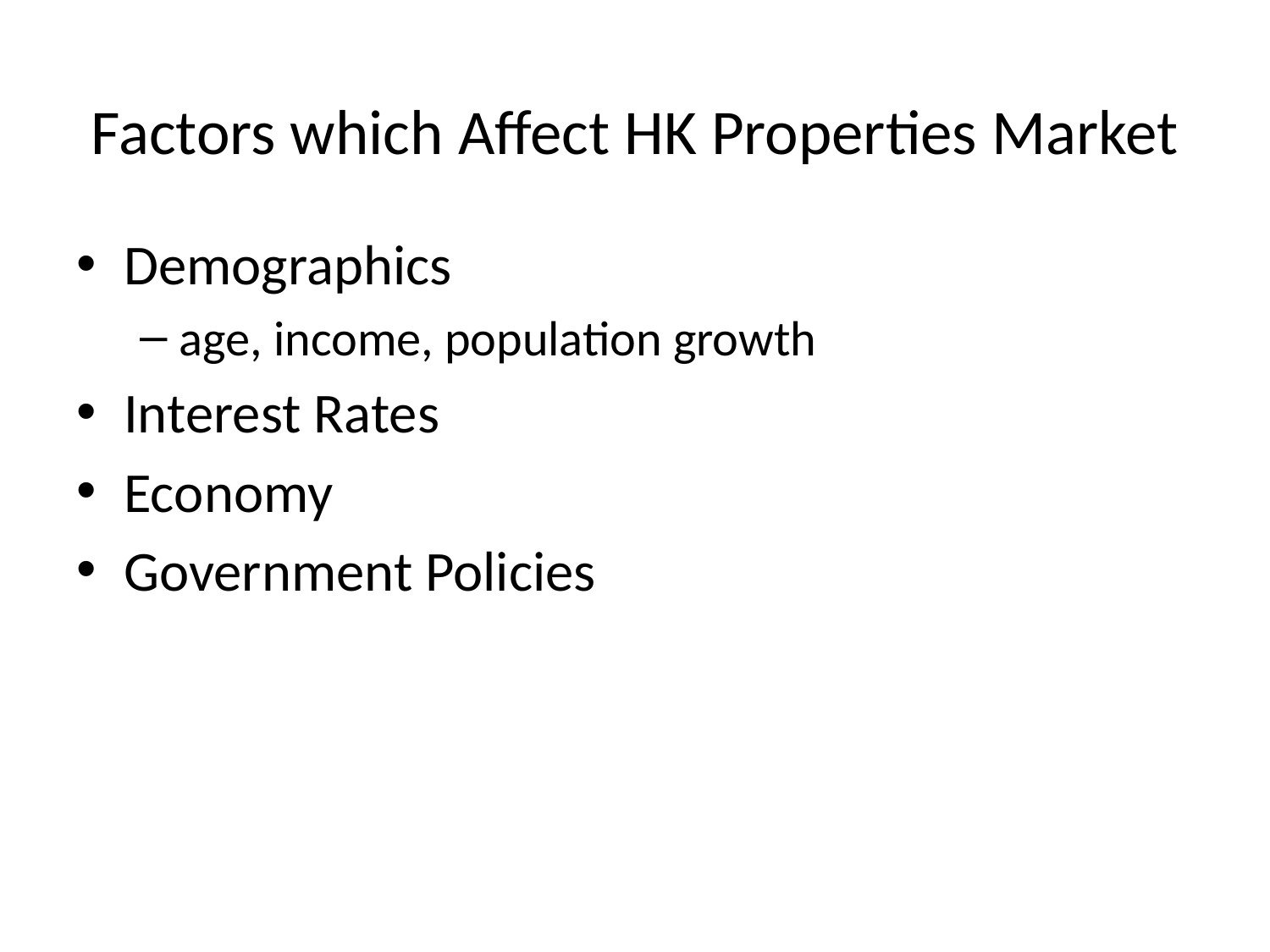

# Factors which Affect HK Properties Market
Demographics
age, income, population growth
Interest Rates
Economy
Government Policies